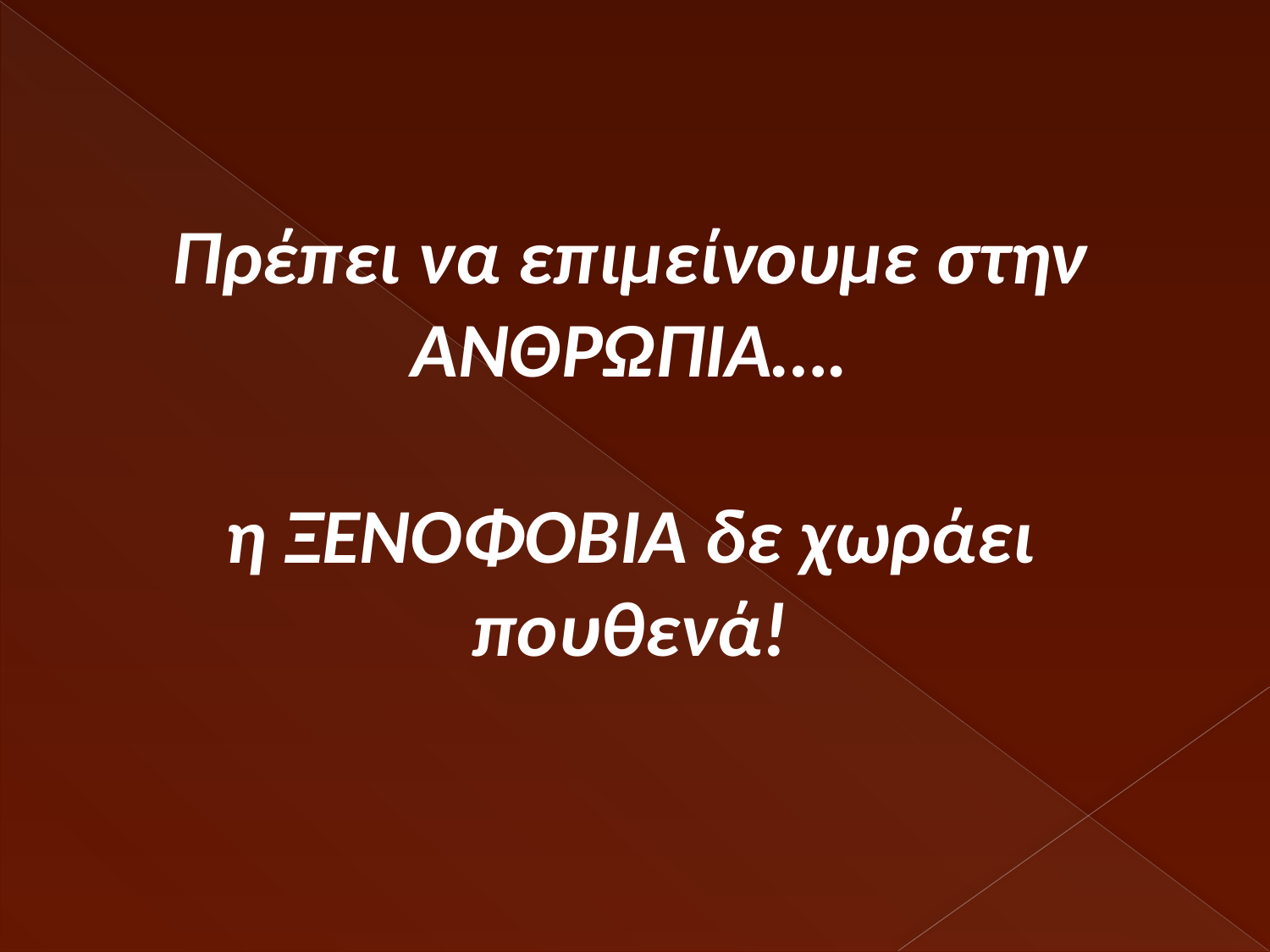

Πρέπει να επιμείνουμε στην ΑΝΘΡΩΠΙΑ….

η ΞΕΝΟΦΟΒΙΑ δε χωράει πουθενά!